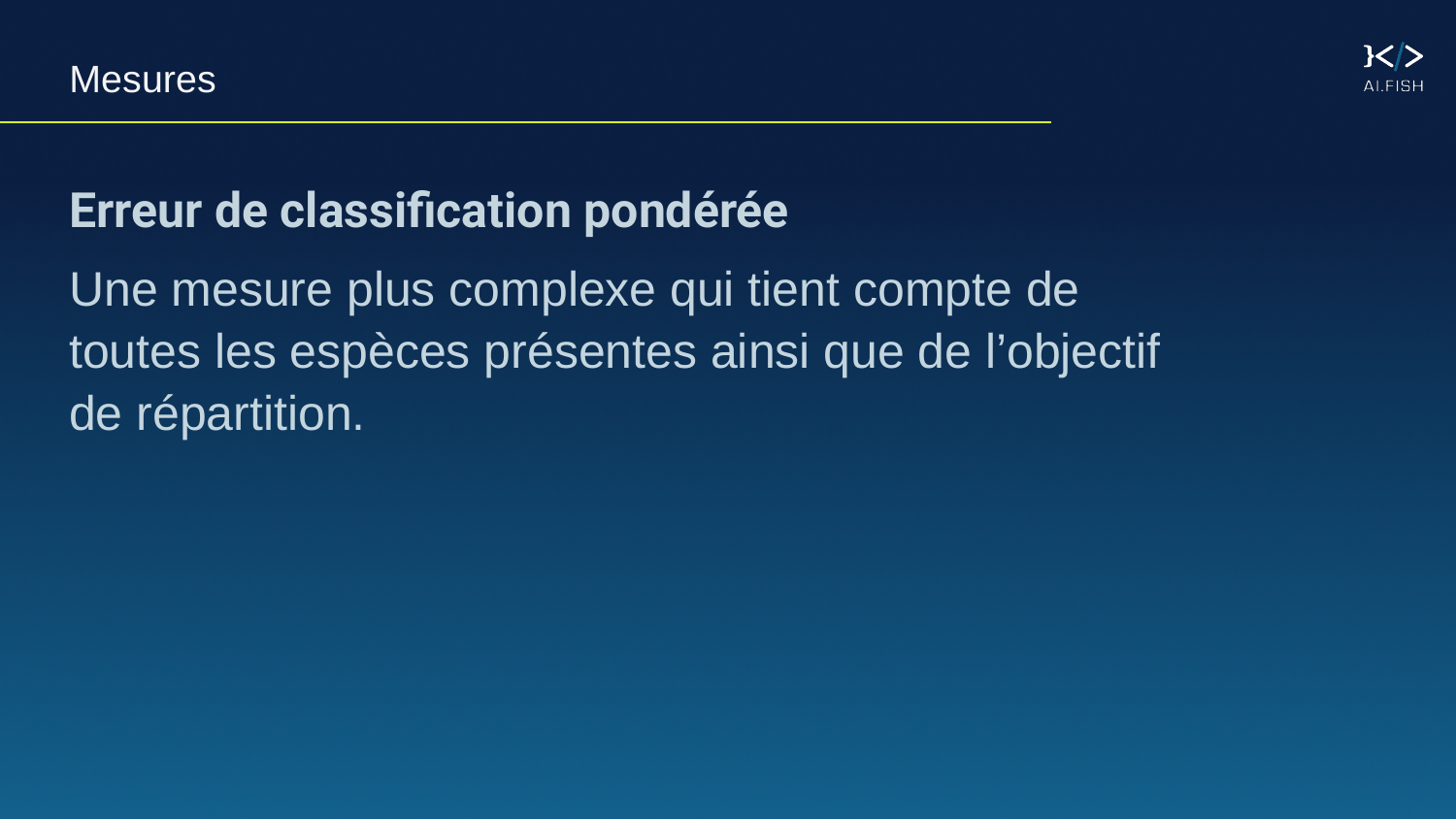

# Mesures
Erreur de classification pondérée
Une mesure plus complexe qui tient compte de toutes les espèces présentes ainsi que de l’objectif de répartition.